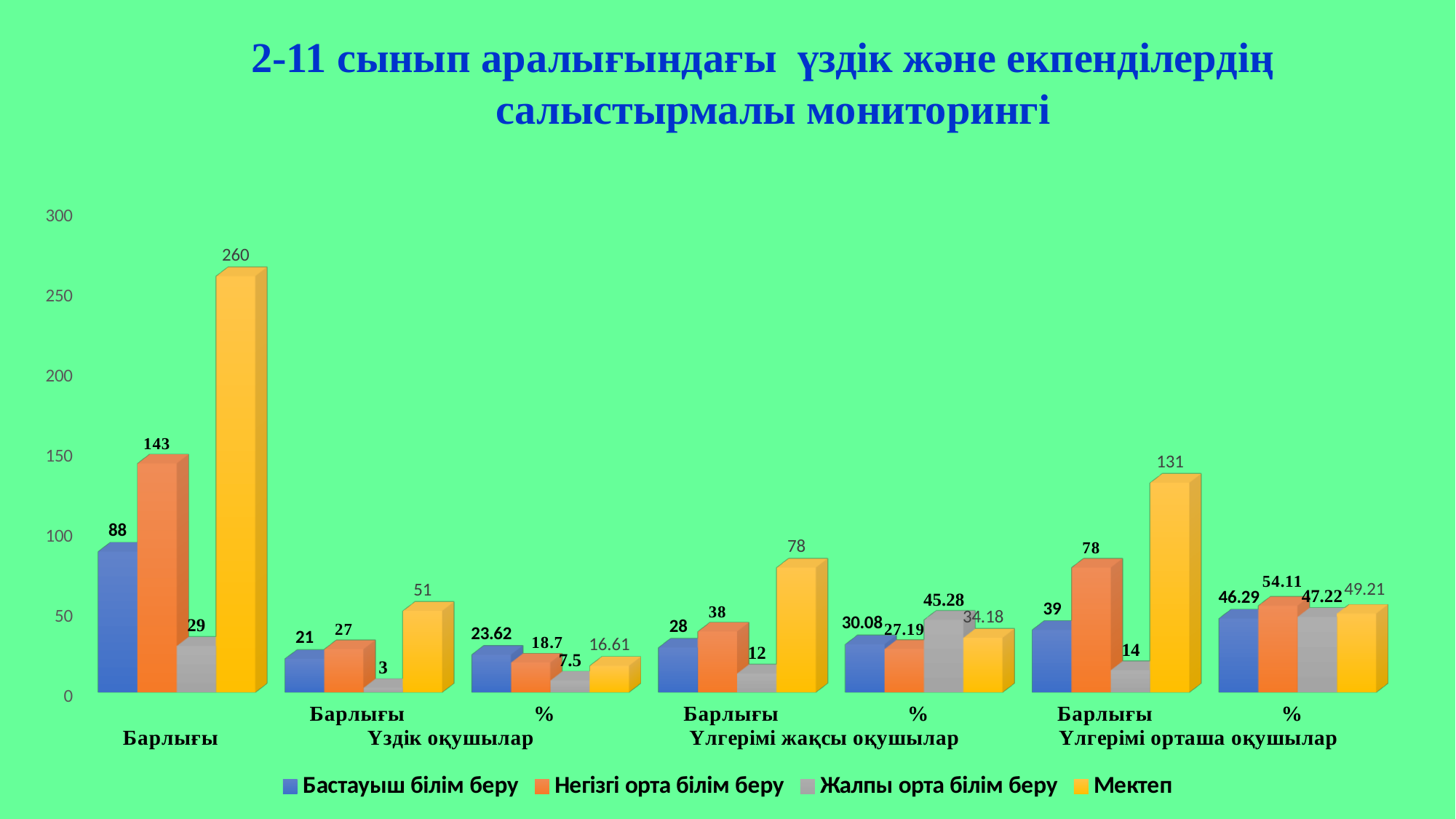

2-11 сынып аралығындағы  үздік және екпенділердің
 салыстырмалы мониторингі

[unsupported chart]